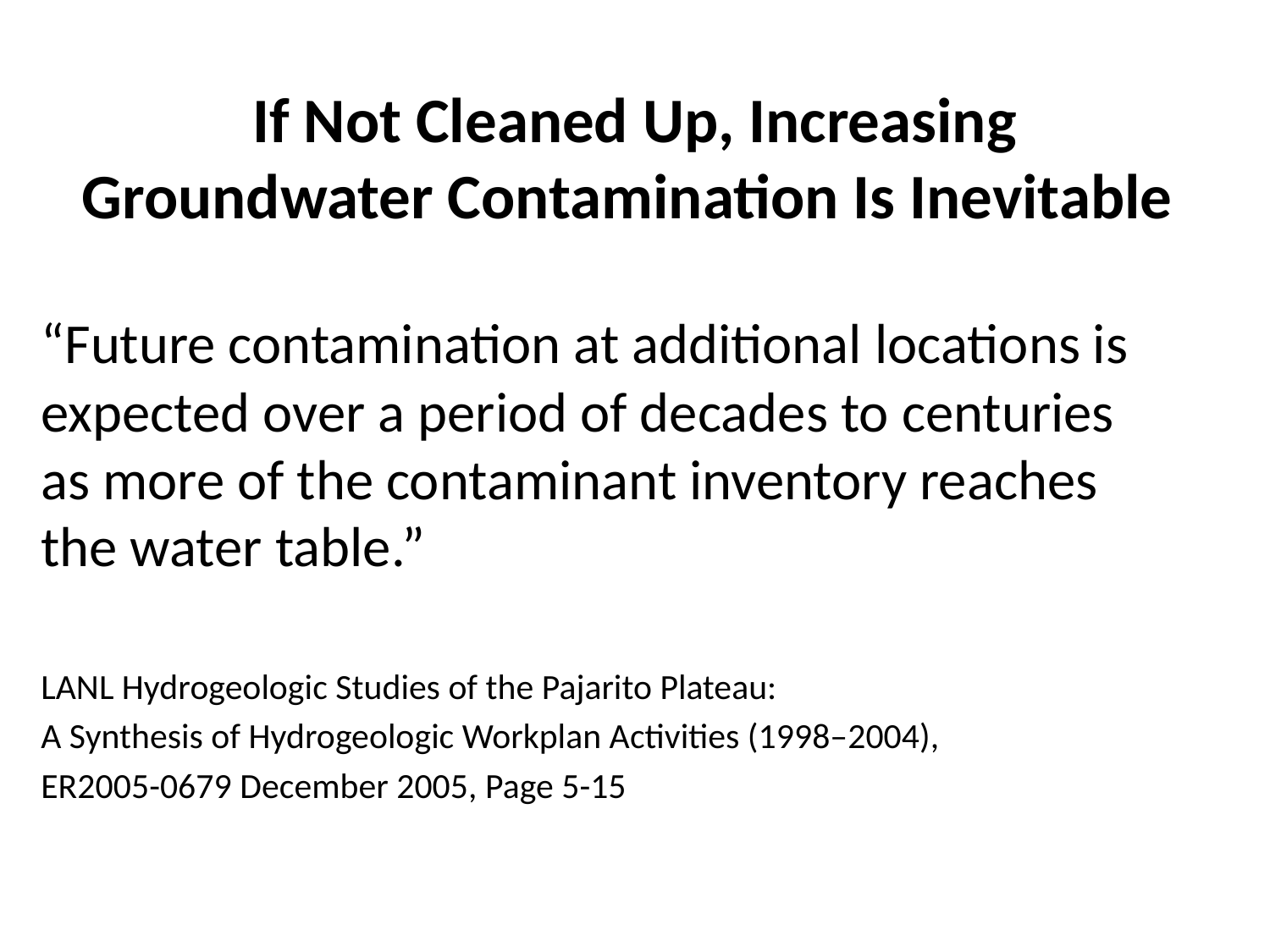

# If Not Cleaned Up, Increasing Groundwater Contamination Is Inevitable

“Future contamination at additional locations is expected over a period of decades to centuries as more of the contaminant inventory reaches the water table.”

LANL Hydrogeologic Studies of the Pajarito Plateau:
A Synthesis of Hydrogeologic Workplan Activities (1998–2004),
ER2005-0679 December 2005, Page 5-15